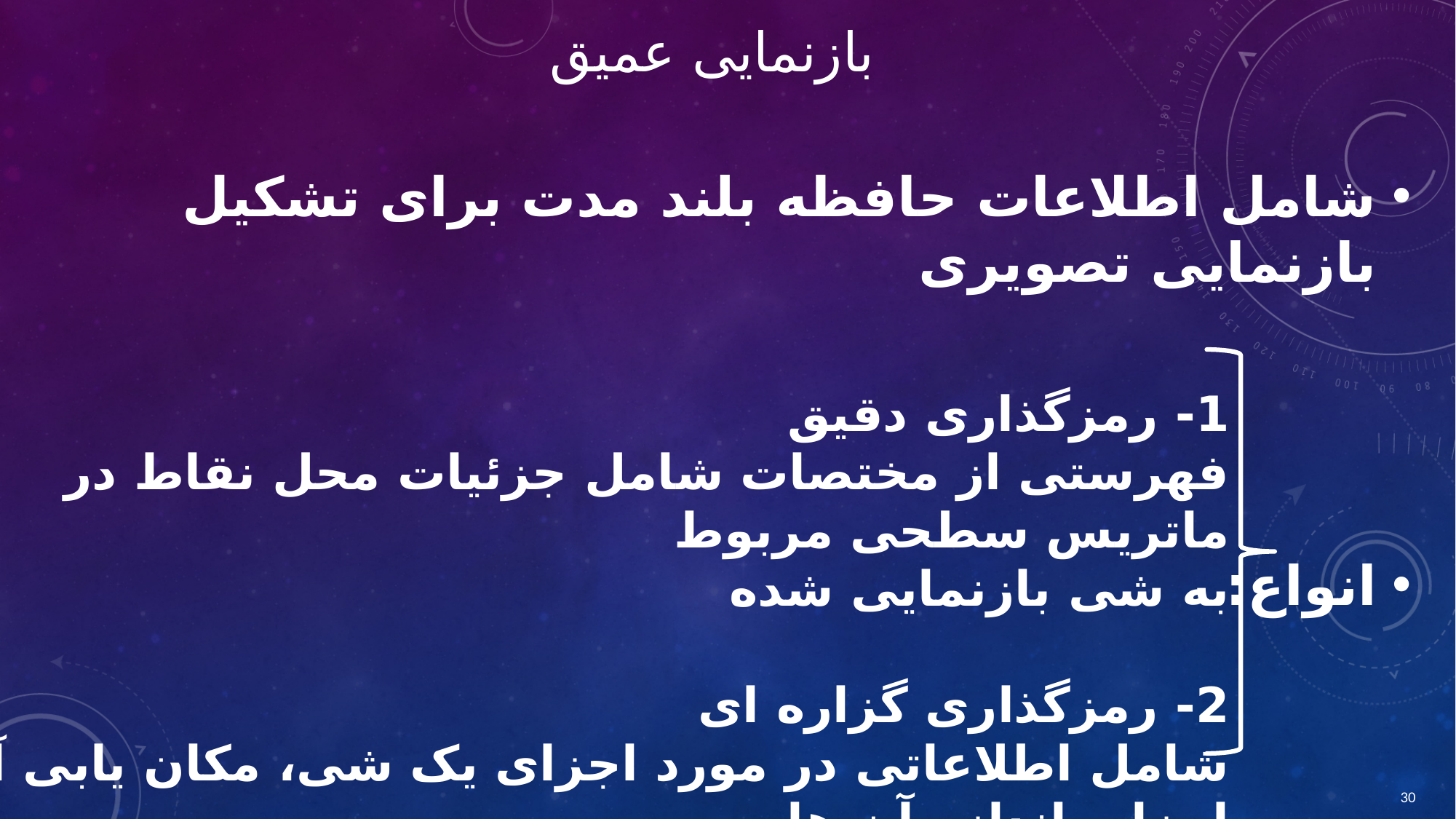

# بازنمایی عمیق
شامل اطلاعات حافظه بلند مدت برای تشکیل بازنمایی تصویری

انواع:

1- رمزگذاری دقیق
فهرستی از مختصات شامل جزئیات محل نقاط در ماتریس سطحی مربوط
به شی بازنمایی شده

2- رمزگذاری گزاره ای
شامل اطلاعاتی در مورد اجزای یک شی، مکان یابی آن اجزا و اندازه آن ها
30